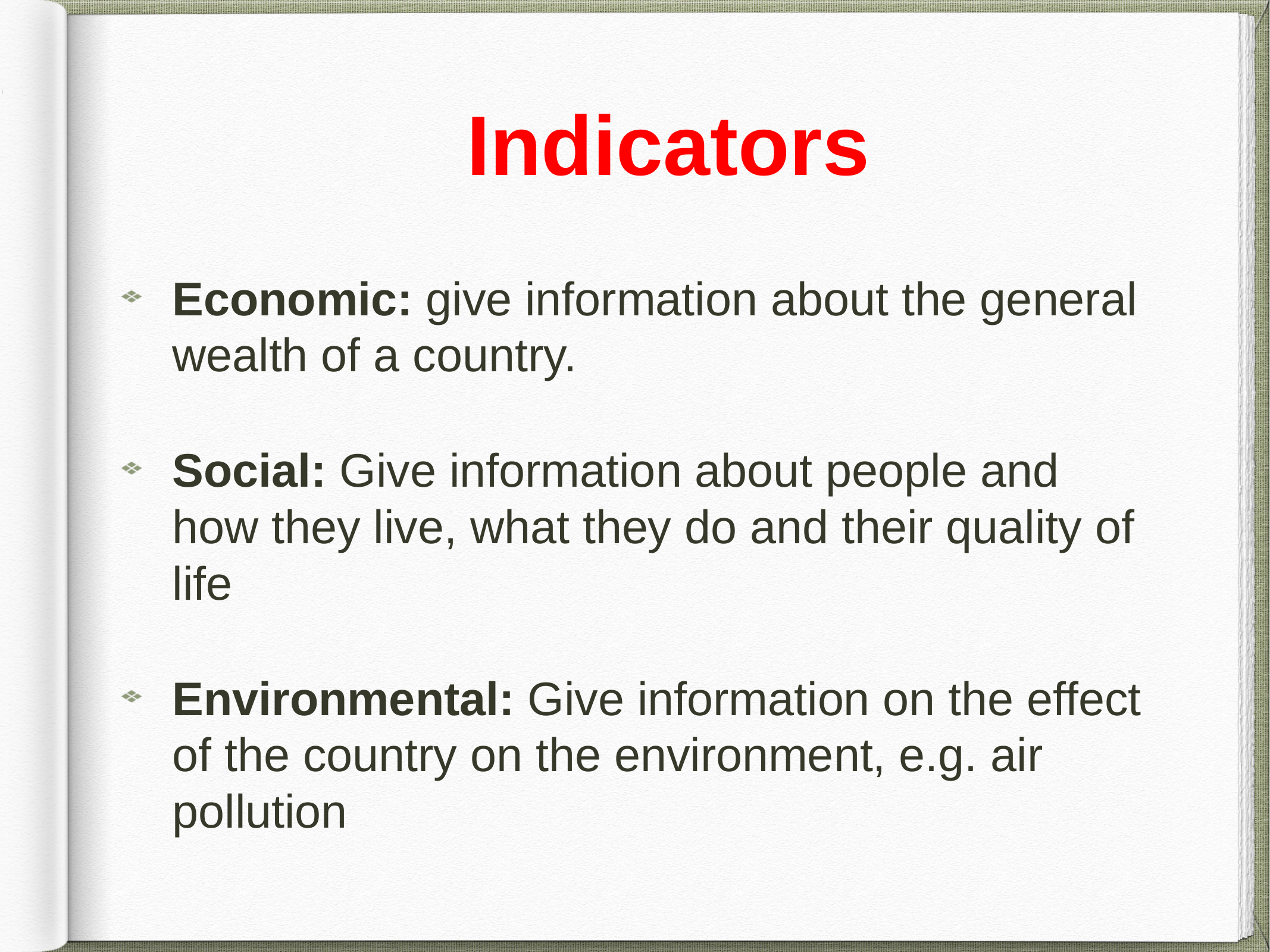

# Indicators
Economic: give information about the general wealth of a country.
Social: Give information about people and how they live, what they do and their quality of life
Environmental: Give information on the effect of the country on the environment, e.g. air pollution